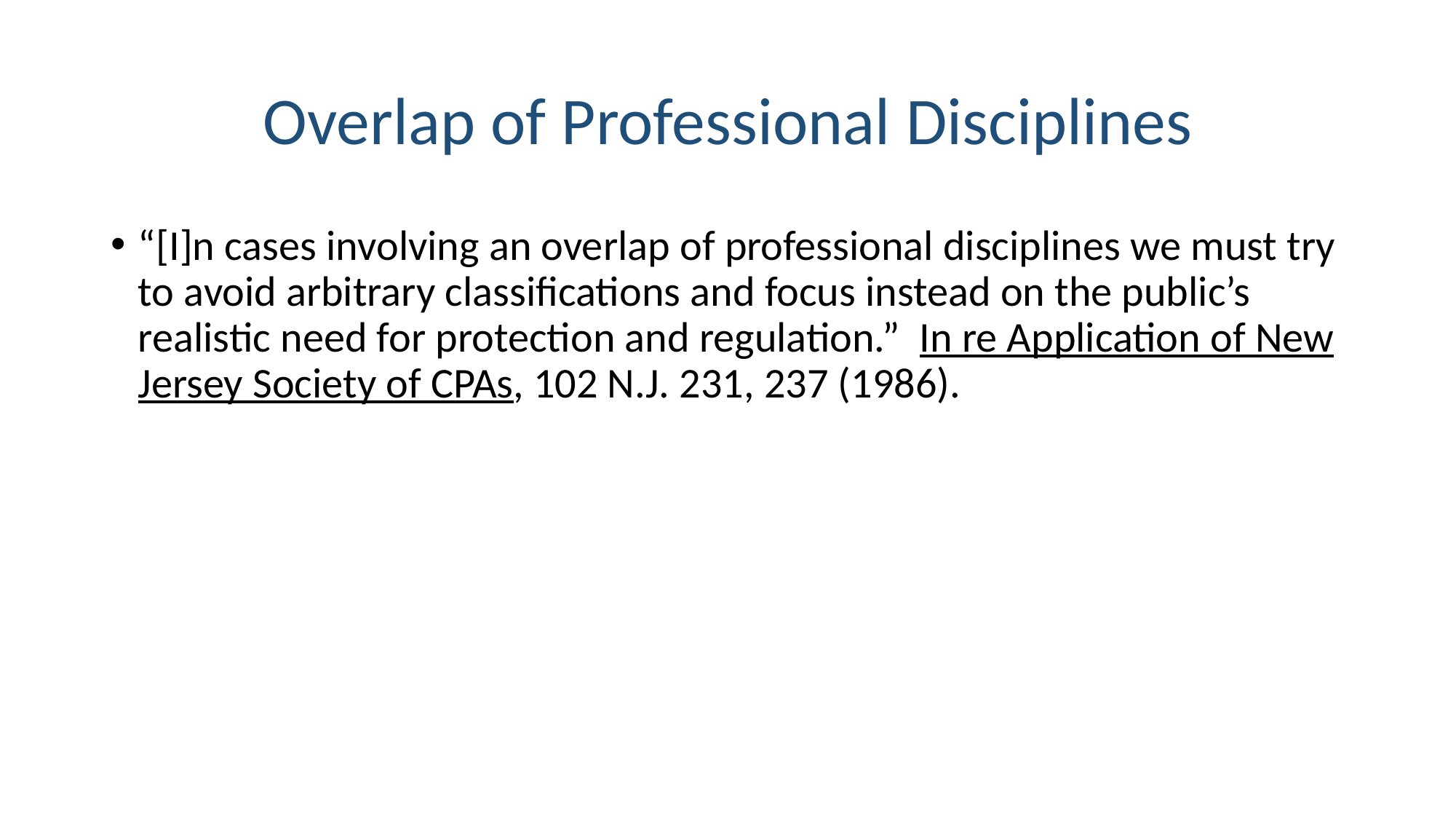

# Overlap of Professional Disciplines
“[I]n cases involving an overlap of professional disciplines we must try to avoid arbitrary classifications and focus instead on the public’s realistic need for protection and regulation.”  In re Application of New Jersey Society of CPAs, 102 N.J. 231, 237 (1986).